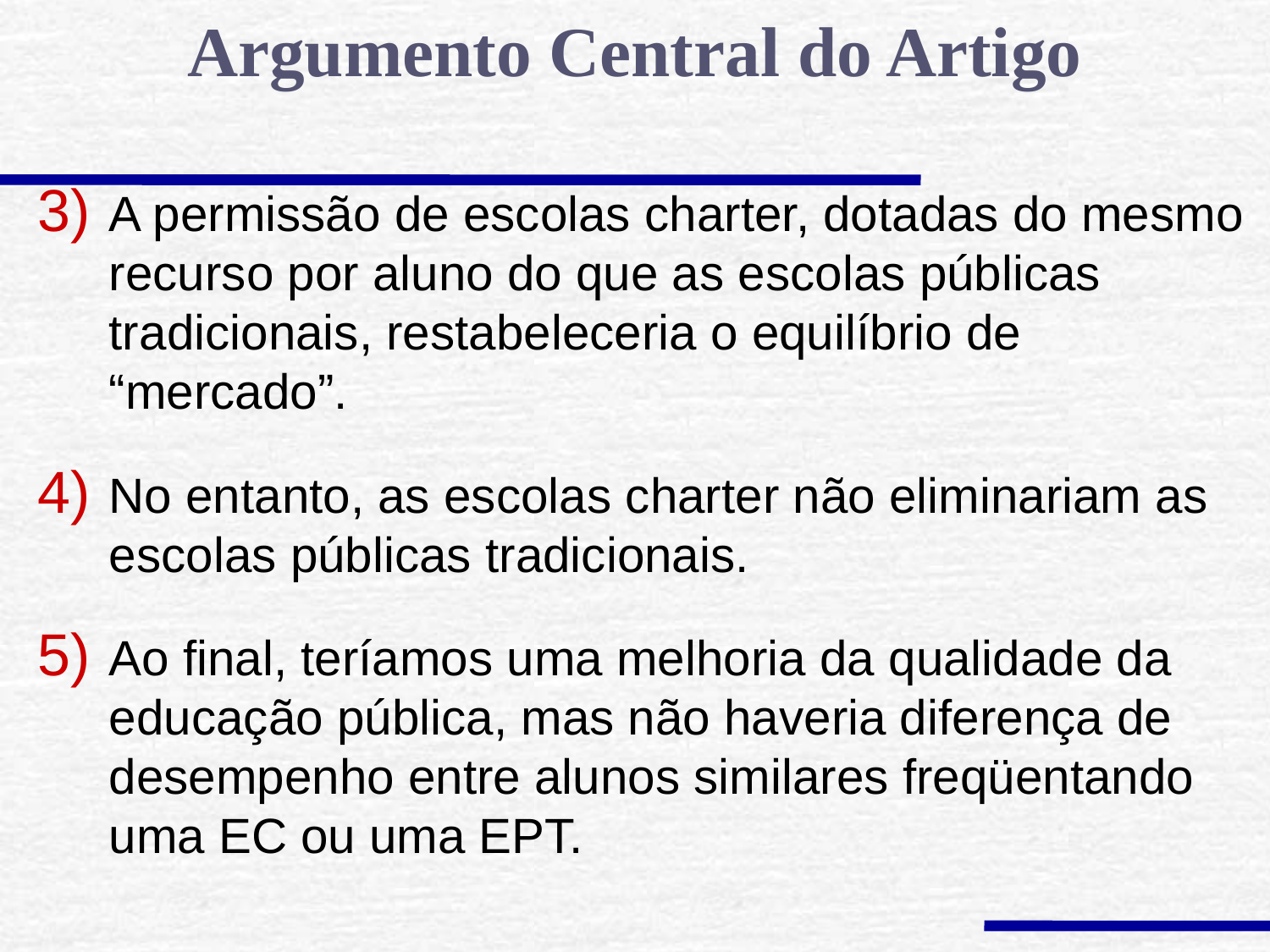

Argumento Central do Artigo
A permissão de escolas charter, dotadas do mesmo recurso por aluno do que as escolas públicas tradicionais, restabeleceria o equilíbrio de “mercado”.
No entanto, as escolas charter não eliminariam as escolas públicas tradicionais.
Ao final, teríamos uma melhoria da qualidade da educação pública, mas não haveria diferença de desempenho entre alunos similares freqüentando uma EC ou uma EPT.